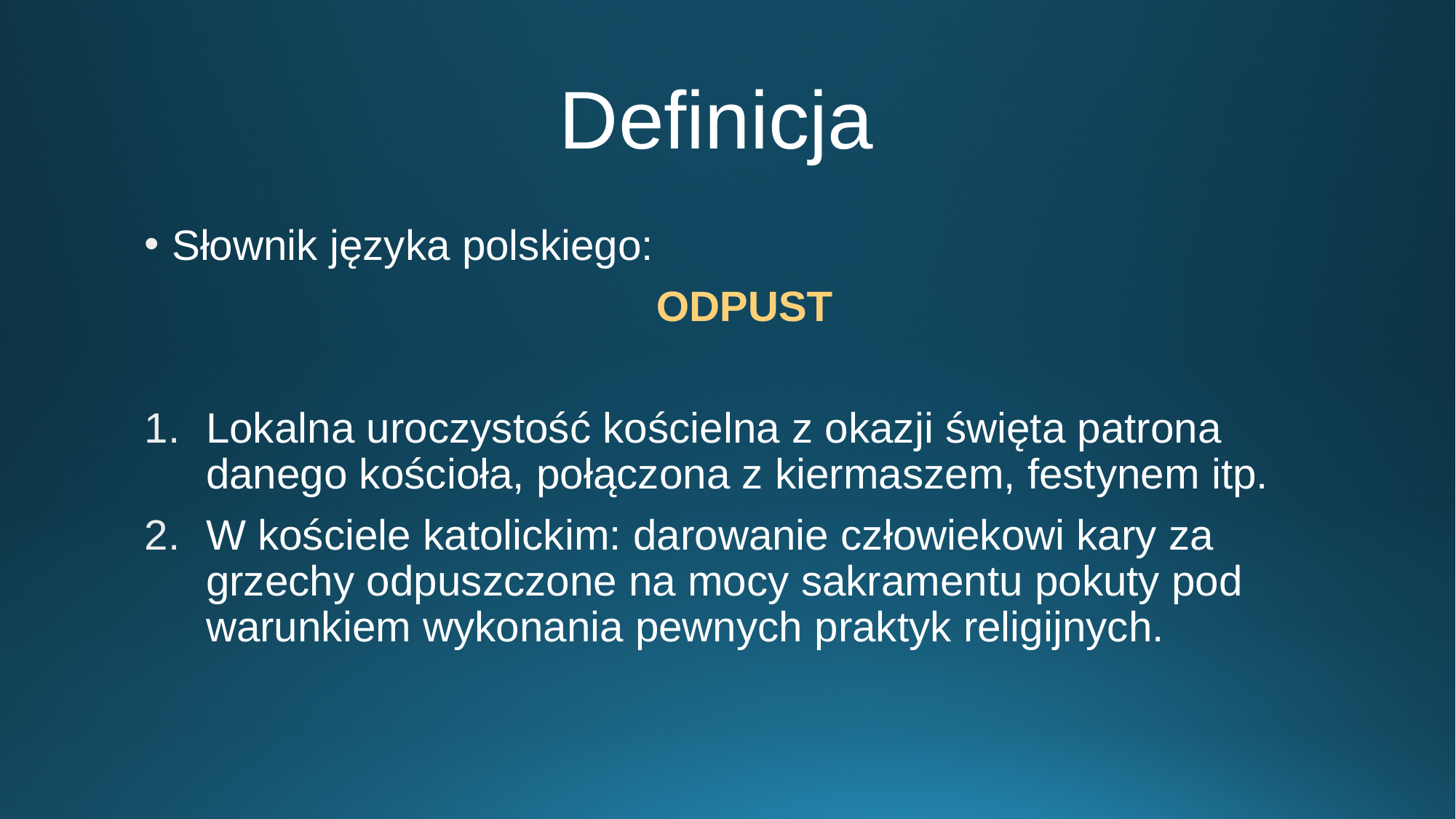

# Definicja
Słownik języka polskiego:
ODPUST

Lokalna uroczystość kościelna z okazji święta patrona danego kościoła, połączona z kiermaszem, festynem itp.
W kościele katolickim: darowanie człowiekowi kary za grzechy odpuszczone na mocy sakramentu pokuty pod warunkiem wykonania pewnych praktyk religijnych.